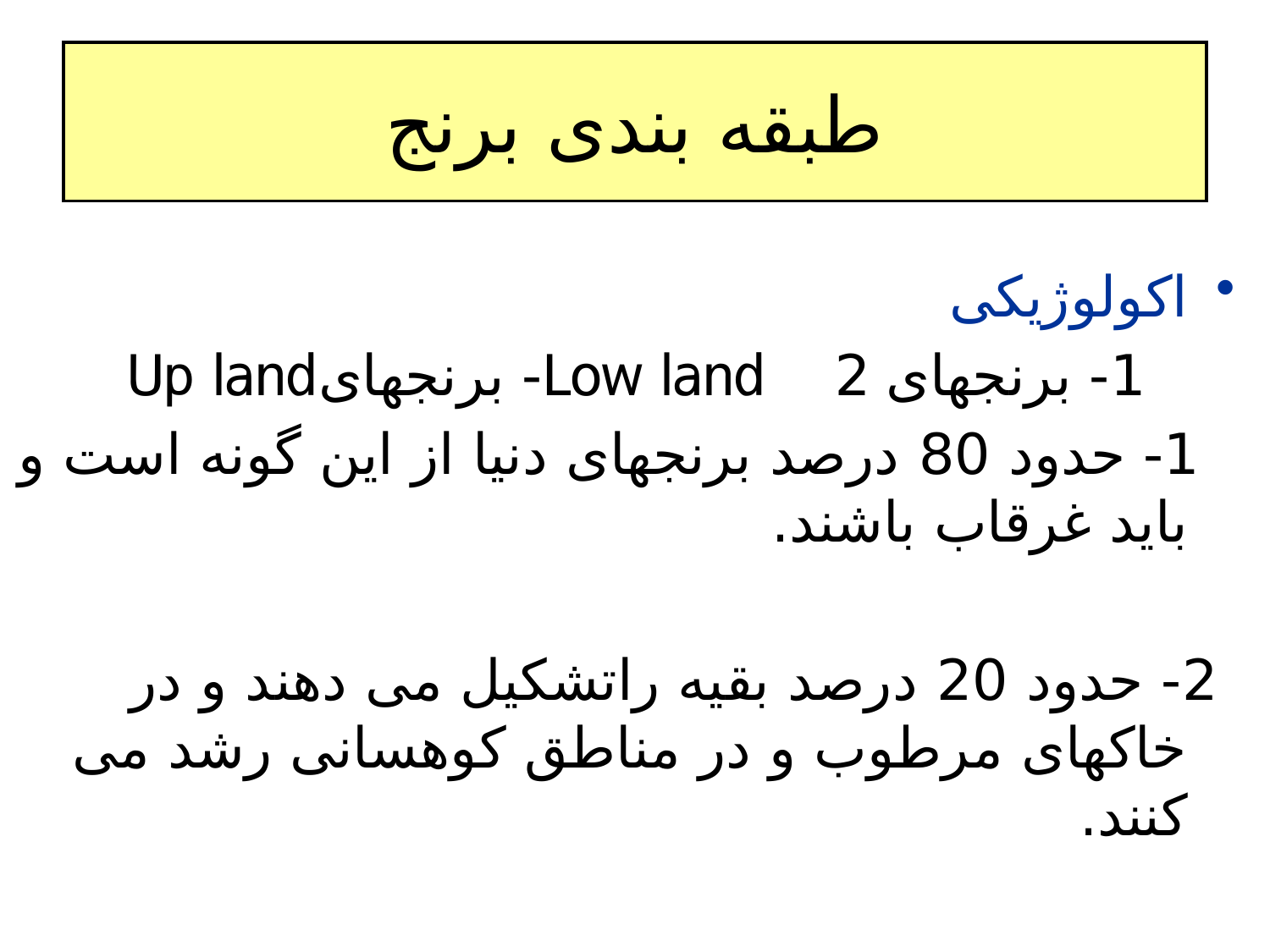

# طبقه بندی برنج
اکولوژیکی
     1- برنجهای Low land    2- برنجهایUp land
  1- حدود 80 درصد برنجهای دنیا از این گونه است و باید غرقاب باشند.

 2- حدود 20 درصد بقیه راتشکیل می دهند و در خاکهای مرطوب و در مناطق کوهسانی رشد می کنند.